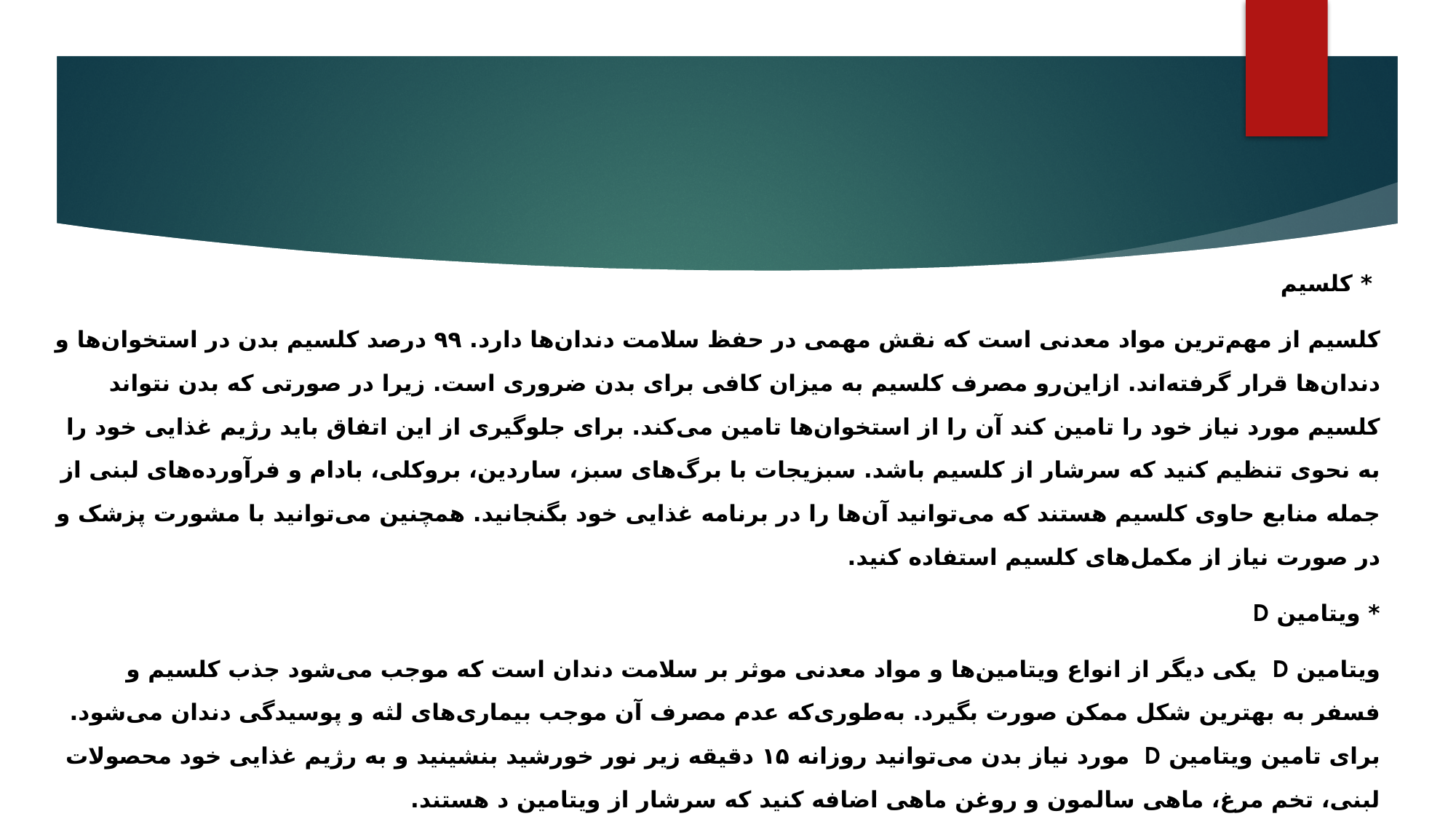

* کلسیم
کلسیم از مهم‌ترین مواد معدنی است که نقش مهمی در حفظ سلامت دندان‌ها دارد. ۹۹ درصد کلسیم بدن در استخوان‌ها و دندان‌ها قرار گرفته‌اند. ازاین‌رو مصرف کلسیم به میزان کافی برای بدن ضروری است. زیرا در صورتی که بدن نتواند کلسیم مورد نیاز خود را تامین کند آن را از استخوان‌ها تامین‌ می‌کند. برای جلوگیری از این اتفاق باید رژیم غذایی خود را به نحوی تنظیم کنید که سرشار از کلسیم باشد. سبزیجات با برگ‌های سبز، ساردین، بروکلی، بادام و فرآورده‌های لبنی از جمله منابع حاوی کلسیم هستند که‌ می‌توانید آن‌ها را در برنامه غذایی خود بگنجانید. همچنین‌ می‌توانید با مشورت پزشک و در صورت نیاز از مکمل‌های کلسیم استفاده کنید.
* ویتامین D
ویتامین D  یکی دیگر از انواع ویتامین‌ها و مواد معدنی موثر بر سلامت دندان است که موجب‌ می‌شود جذب کلسیم و فسفر به بهترین شکل ممکن صورت بگیرد. به‌طوری‌که عدم مصرف آن موجب بیماری‌های لثه و پوسیدگی دندان‌ می‌شود. برای تامین ویتامین D  مورد نیاز بدن‌ می‌توانید روزانه ۱۵ دقیقه زیر نور خورشید بنشینید و به رژیم غذایی خود محصولات لبنی، تخم مرغ، ماهی سالمون و روغن ماهی اضافه کنید که سرشار از ویتامین د هستند.